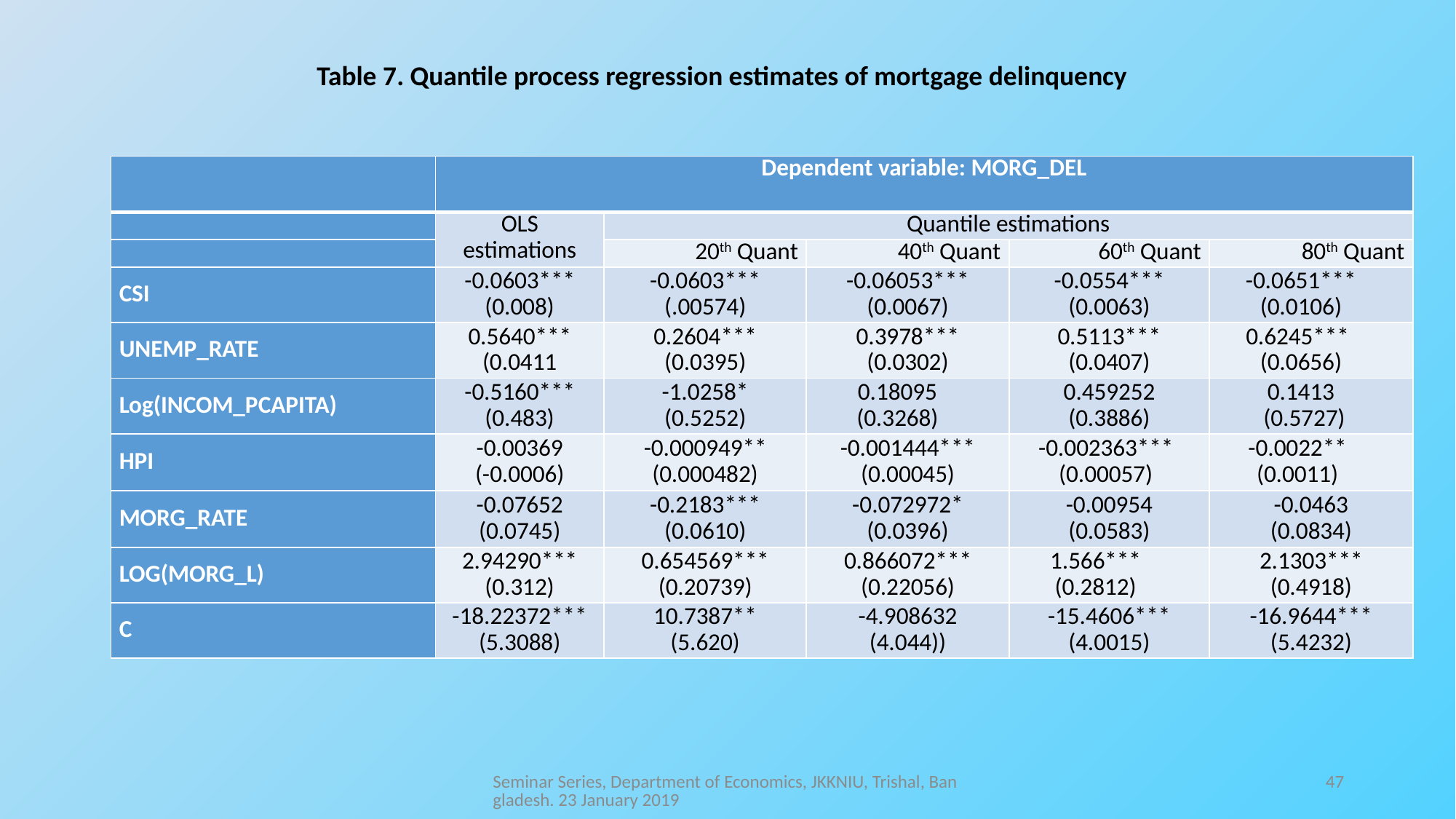

Table 7. Quantile process regression estimates of mortgage delinquency
|  | Dependent variable: MORG\_DEL |  |  |  |  |
| --- | --- | --- | --- | --- | --- |
|  | OLS estimations | Quantile estimations |  |  |  |
|  |  | 20th Quant | 40th Quant | 60th Quant | 80th Quant |
| CSI | -0.0603\*\*\* (0.008) | -0.0603\*\*\* (.00574) | -0.06053\*\*\* (0.0067) | -0.0554\*\*\* (0.0063) | -0.0651\*\*\* (0.0106) |
| UNEMP\_RATE | 0.5640\*\*\* (0.0411 | 0.2604\*\*\* (0.0395) | 0.3978\*\*\* (0.0302) | 0.5113\*\*\* (0.0407) | 0.6245\*\*\* (0.0656) |
| Log(INCOM\_PCAPITA) | -0.5160\*\*\* (0.483) | -1.0258\* (0.5252) | 0.18095 (0.3268) | 0.459252 (0.3886) | 0.1413 (0.5727) |
| HPI | -0.00369 (-0.0006) | -0.000949\*\* (0.000482) | -0.001444\*\*\* (0.00045) | -0.002363\*\*\* (0.00057) | -0.0022\*\* (0.0011) |
| MORG\_RATE | -0.07652 (0.0745) | -0.2183\*\*\* (0.0610) | -0.072972\* (0.0396) | -0.00954 (0.0583) | -0.0463 (0.0834) |
| LOG(MORG\_L) | 2.94290\*\*\* (0.312) | 0.654569\*\*\* (0.20739) | 0.866072\*\*\* (0.22056) | 1.566\*\*\* (0.2812) | 2.1303\*\*\* (0.4918) |
| C | -18.22372\*\*\* (5.3088) | 10.7387\*\* (5.620) | -4.908632 (4.044)) | -15.4606\*\*\* (4.0015) | -16.9644\*\*\* (5.4232) |
Seminar Series, Department of Economics, JKKNIU, Trishal, Bangladesh. 23 January 2019
47